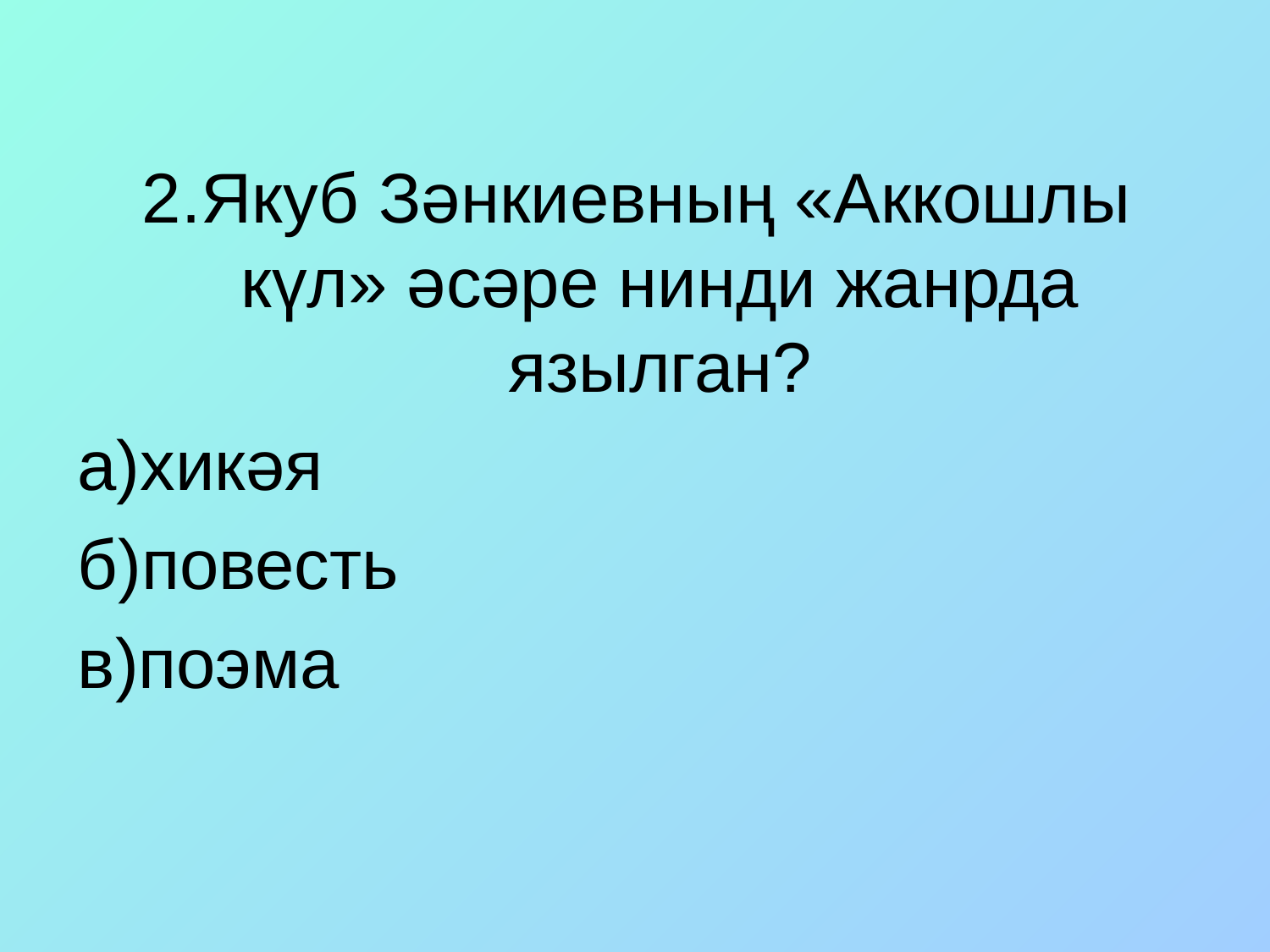

2.Якуб Зәнкиевның «Аккошлы күл» әсәре нинди жанрда язылган?
а)хикәя
б)повесть
в)поэма